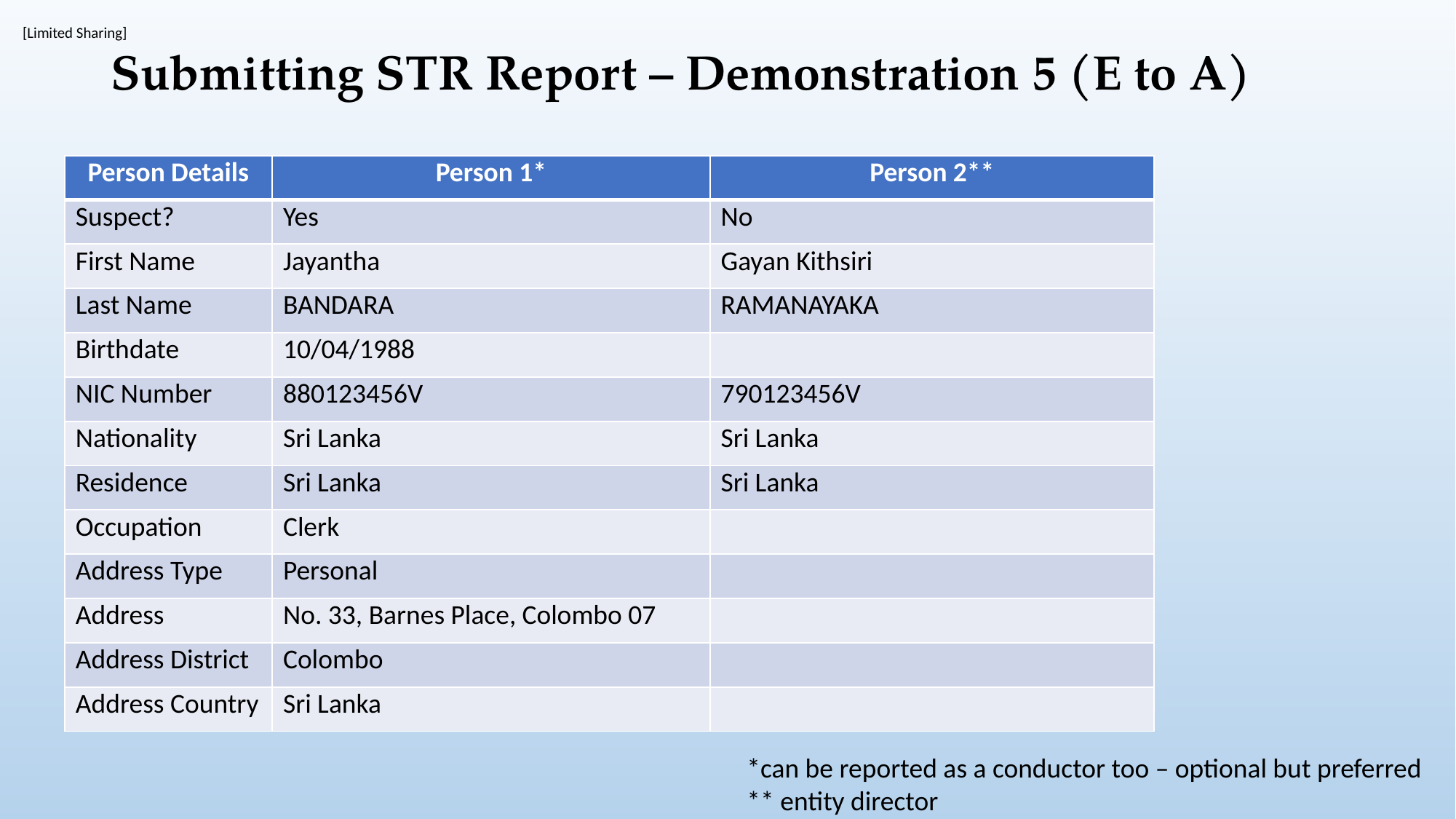

# Submitting STR Report – Demonstration 5 (E to A)

| Person Details | Person 1\* | Person 2\*\* |
| --- | --- | --- |
| Suspect? | Yes | No |
| First Name | Jayantha | Gayan Kithsiri |
| Last Name | BANDARA | RAMANAYAKA |
| Birthdate | 10/04/1988 |  |
| NIC Number | 880123456V | 790123456V |
| Nationality | Sri Lanka | Sri Lanka |
| Residence | Sri Lanka | Sri Lanka |
| Occupation | Clerk |  |
| Address Type | Personal |  |
| Address | No. 33, Barnes Place, Colombo 07 |  |
| Address District | Colombo |  |
| Address Country | Sri Lanka |  |
*can be reported as a conductor too – optional but preferred
** entity director